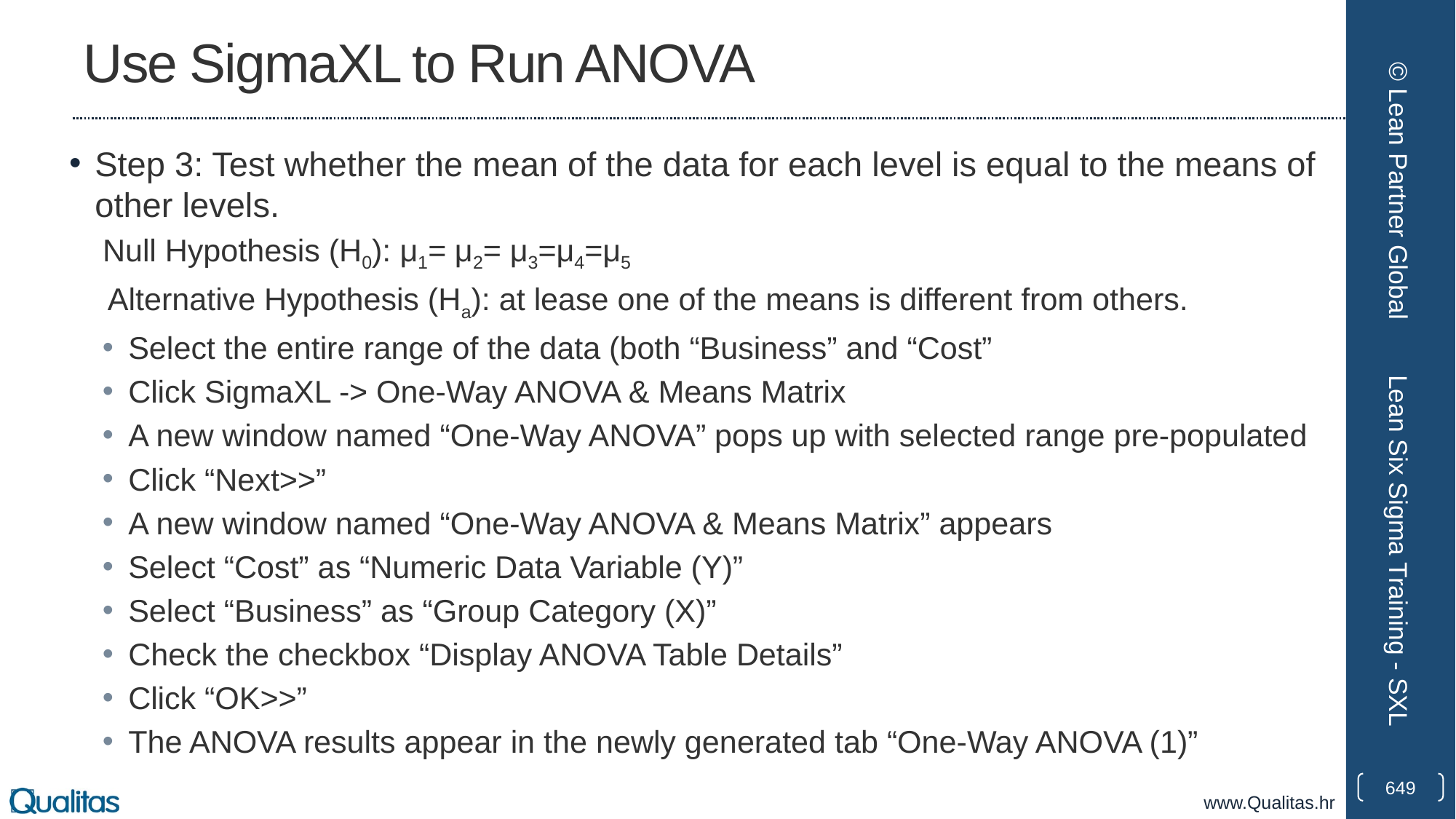

# Use SigmaXL to Run ANOVA
Step 3: Test whether the mean of the data for each level is equal to the means of other levels.
Null Hypothesis (H0): μ1= μ2= μ3=μ4=μ5
Alternative Hypothesis (Ha): at lease one of the means is different from others.
Select the entire range of the data (both “Business” and “Cost”
Click SigmaXL -> One-Way ANOVA & Means Matrix
A new window named “One-Way ANOVA” pops up with selected range pre-populated
Click “Next>>”
A new window named “One-Way ANOVA & Means Matrix” appears
Select “Cost” as “Numeric Data Variable (Y)”
Select “Business” as “Group Category (X)”
Check the checkbox “Display ANOVA Table Details”
Click “OK>>”
The ANOVA results appear in the newly generated tab “One-Way ANOVA (1)”

© Lean Partner Global
Lean Six Sigma Training - SXL
649